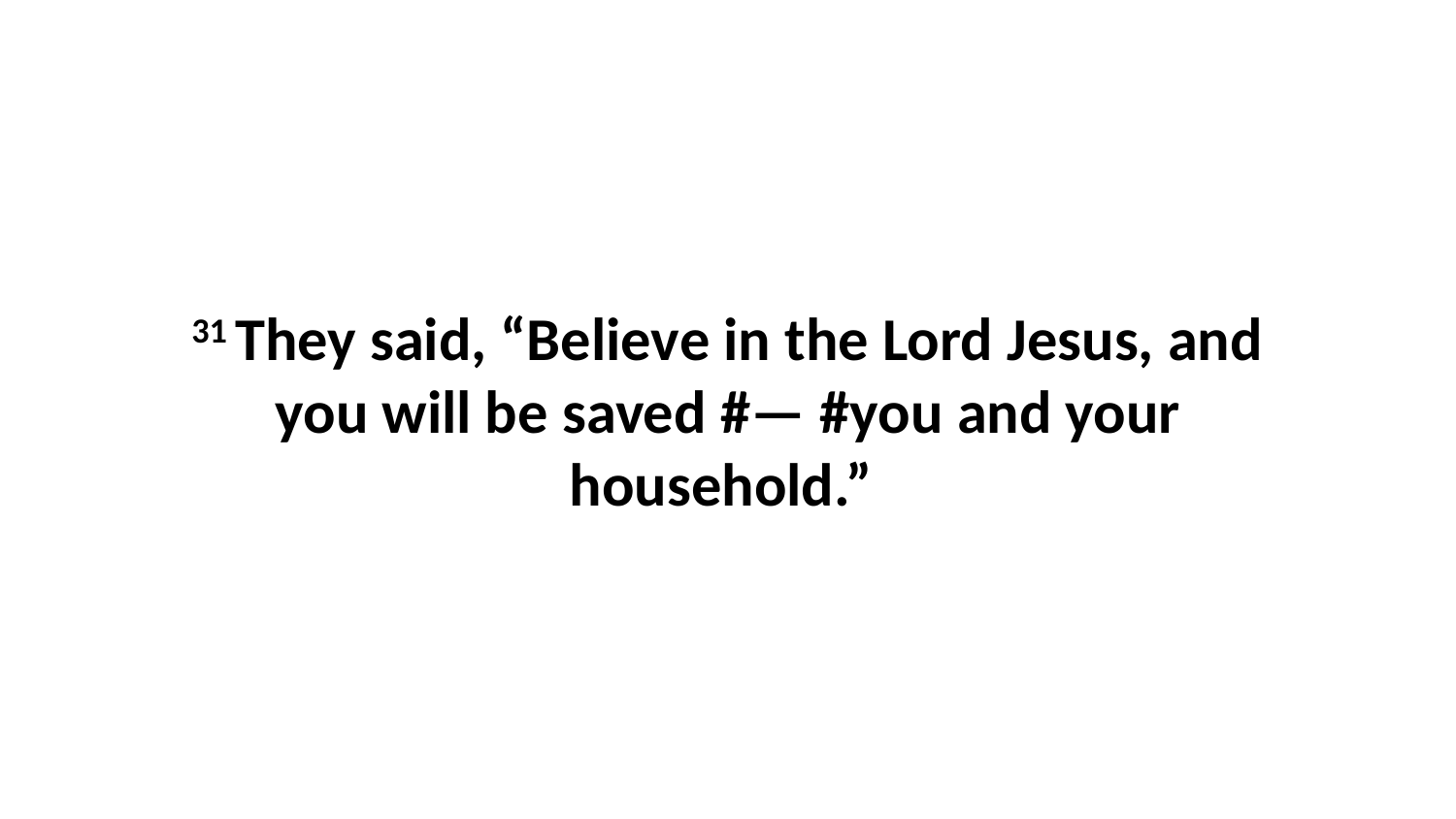

31 They said, “Believe in the Lord Jesus, and you will be saved #— #you and your household.”